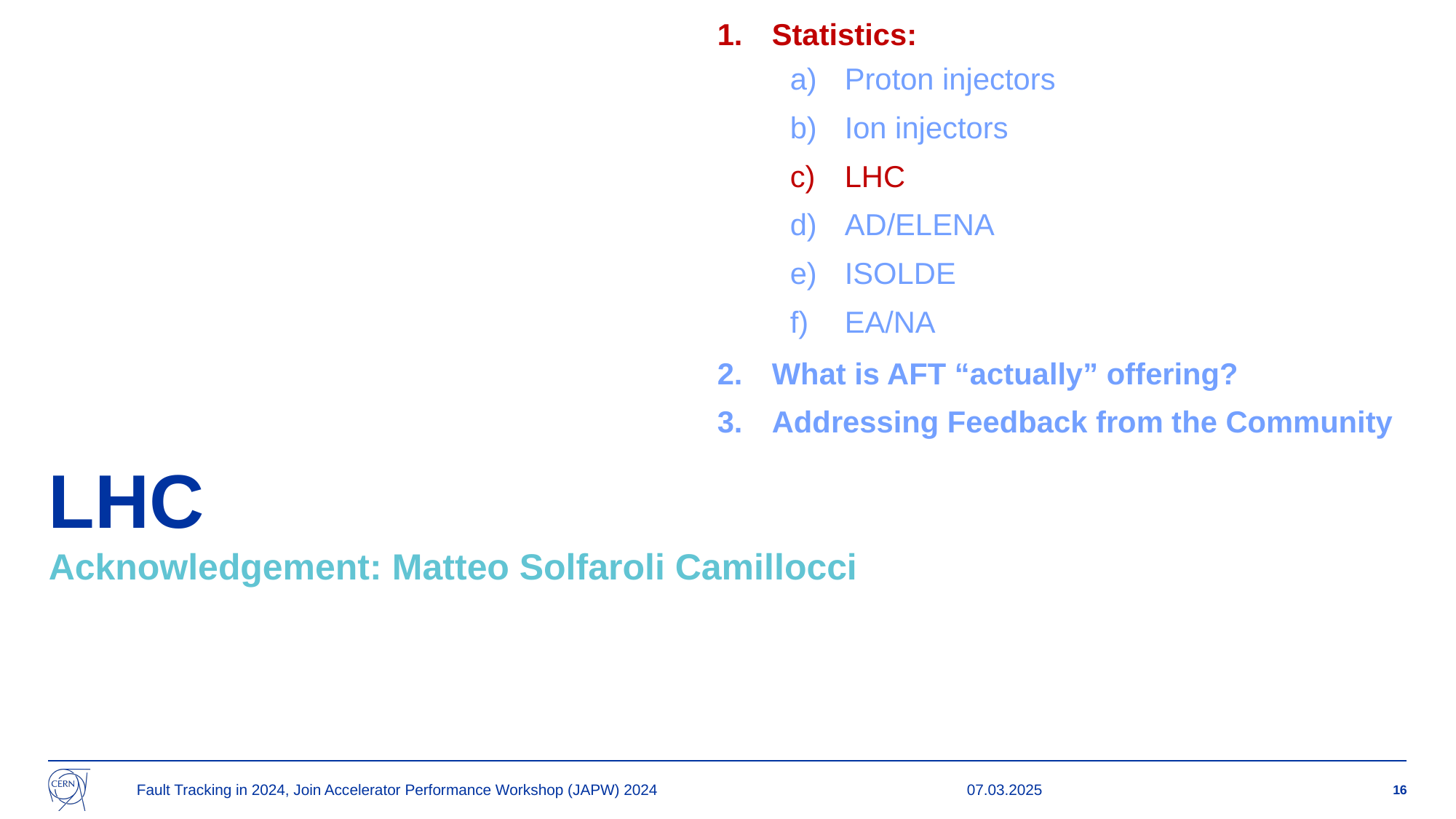

Statistics:
Proton injectors
Ion injectors
LHC
AD/ELENA
ISOLDE
EA/NA
What is AFT “actually” offering?
Addressing Feedback from the Community

# LHC
Acknowledgement: Matteo Solfaroli Camillocci

Fault Tracking in 2024, Join Accelerator Performance Workshop (JAPW) 2024
07.03.2025
16